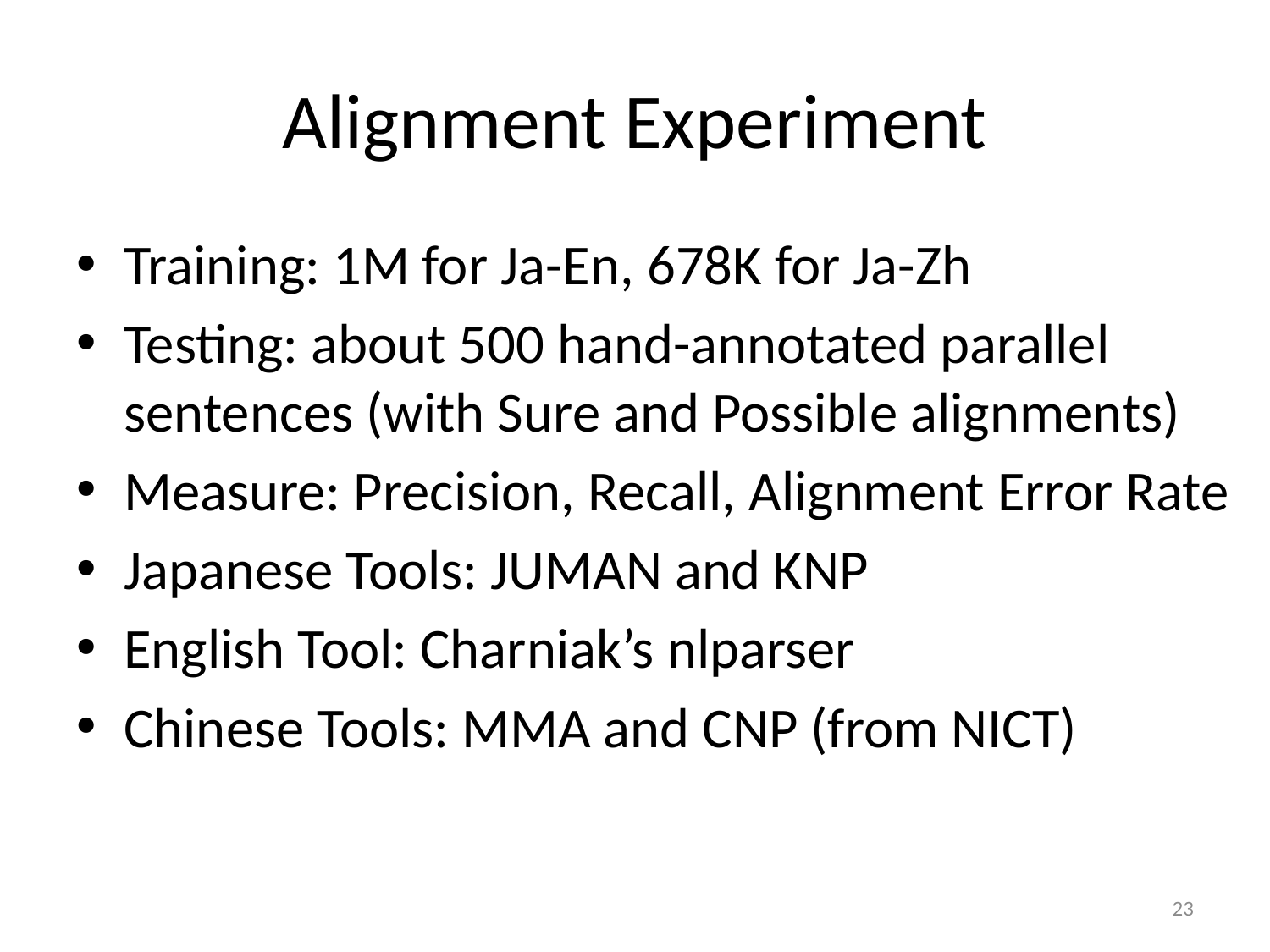

# Alignment Experiment
Training: 1M for Ja-En, 678K for Ja-Zh
Testing: about 500 hand-annotated parallel sentences (with Sure and Possible alignments)
Measure: Precision, Recall, Alignment Error Rate
Japanese Tools: JUMAN and KNP
English Tool: Charniak’s nlparser
Chinese Tools: MMA and CNP (from NICT)
23